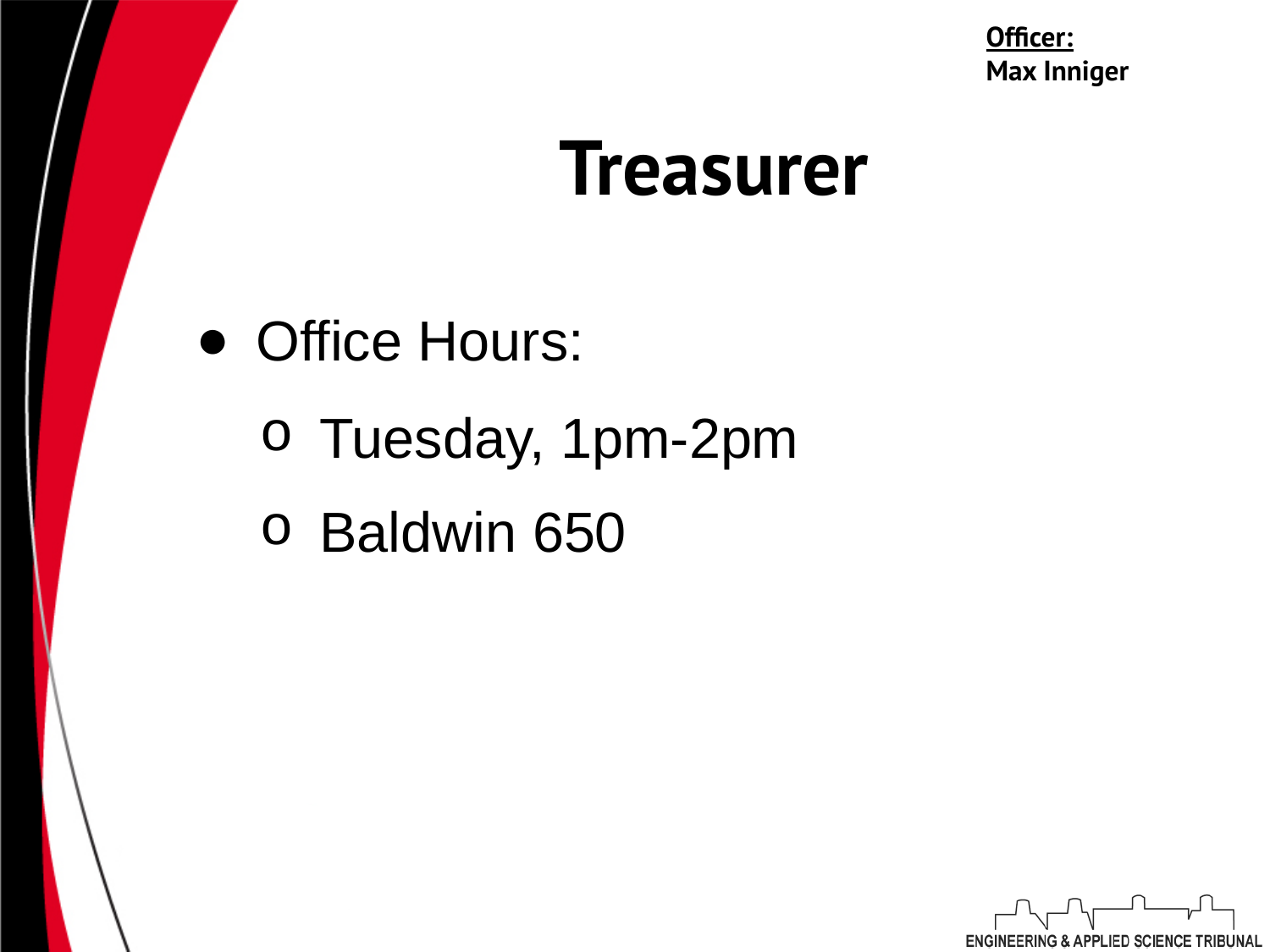

Officer:
Max Inniger
# Treasurer
Office Hours:
Tuesday, 1pm-2pm
Baldwin 650